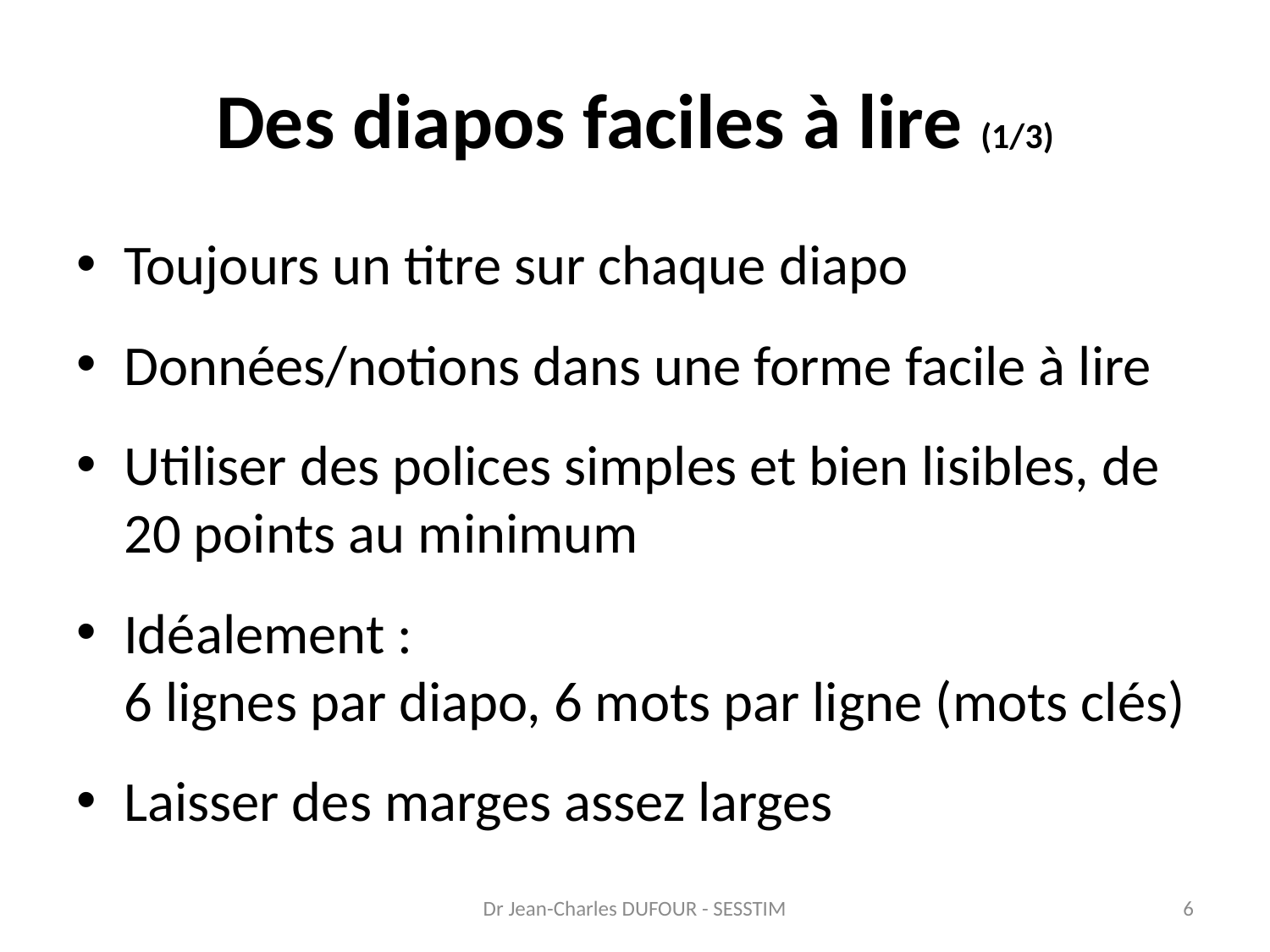

# Des diapos faciles à lire (1/3)
Toujours un titre sur chaque diapo
Données/notions dans une forme facile à lire
Utiliser des polices simples et bien lisibles, de 20 points au minimum
Idéalement :
6 lignes par diapo, 6 mots par ligne (mots clés)
Laisser des marges assez larges
Dr Jean-Charles DUFOUR - SESSTIM
6